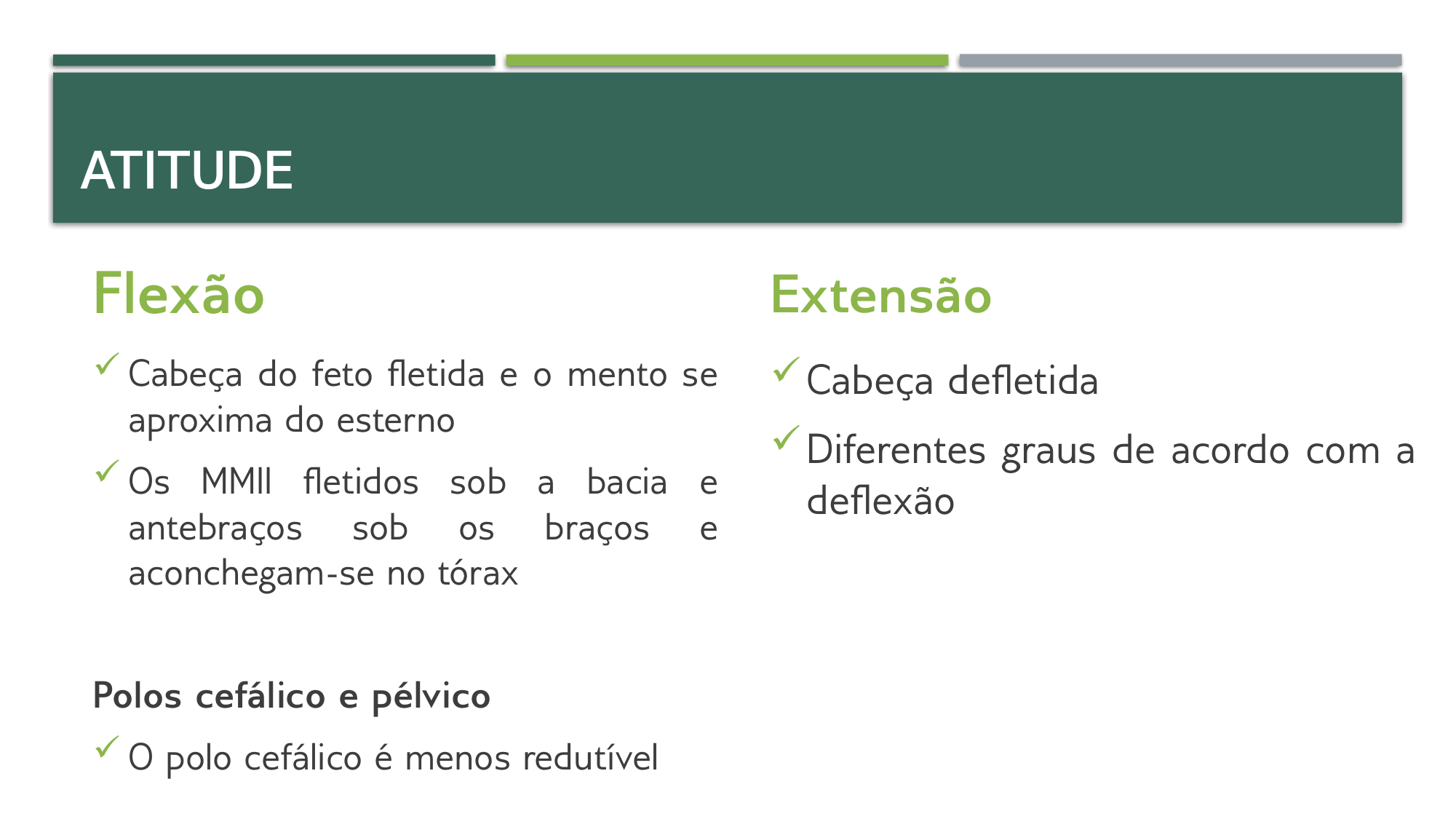

# Atitude
Extensão
Flexão
Cabeça do feto fletida e o mento se aproxima do esterno
Os MMII fletidos sob a bacia e antebraços sob os braços e aconchegam-se no tórax

Polos cefálico e pélvico
O polo cefálico é menos redutível

Cabeça defletida
Diferentes graus de acordo com a deflexão